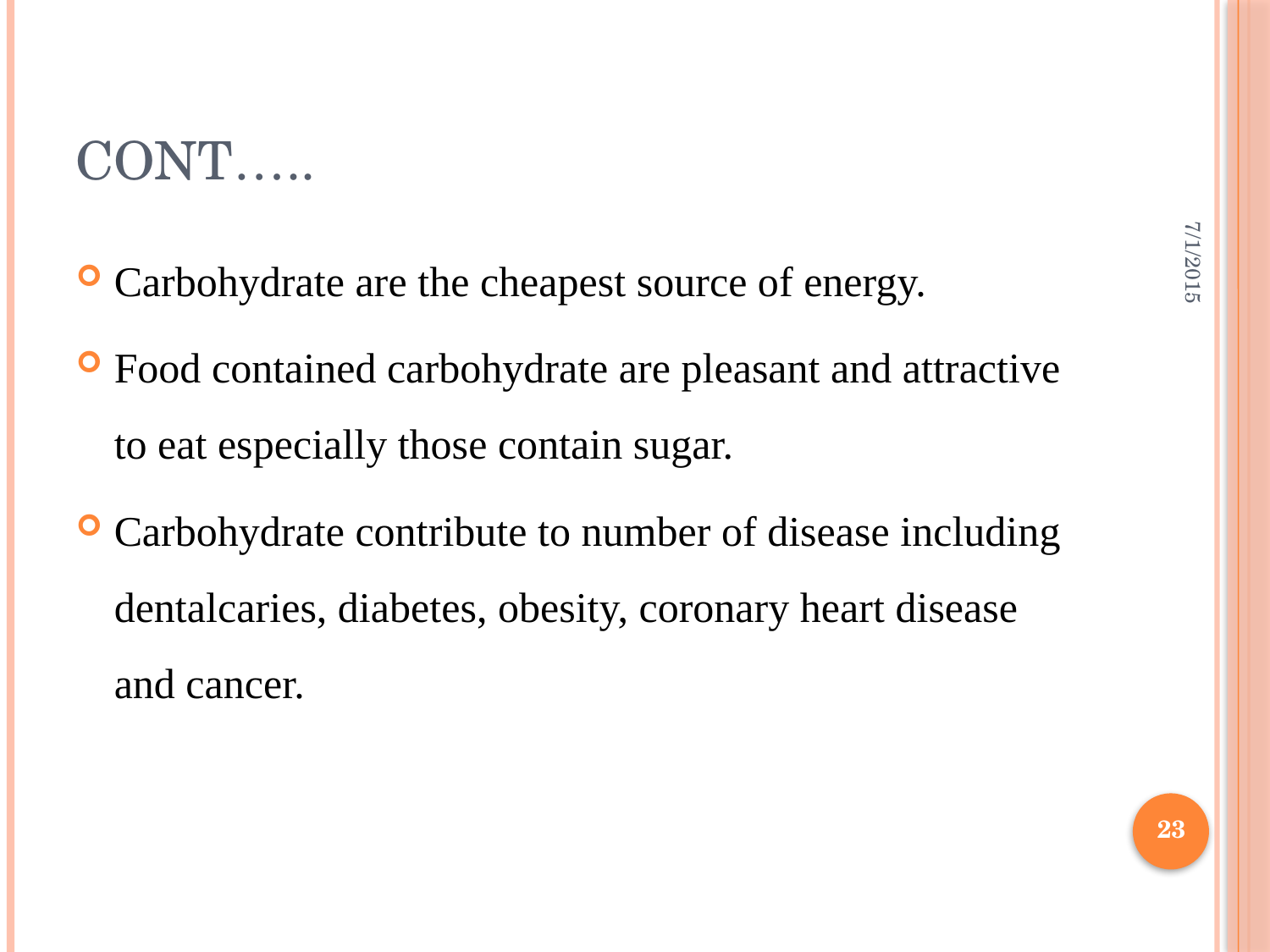

# Cont…..
7/1/2015
Carbohydrate are the cheapest source of energy.
Food contained carbohydrate are pleasant and attractive to eat especially those contain sugar.
Carbohydrate contribute to number of disease including dentalcaries, diabetes, obesity, coronary heart disease and cancer.
23